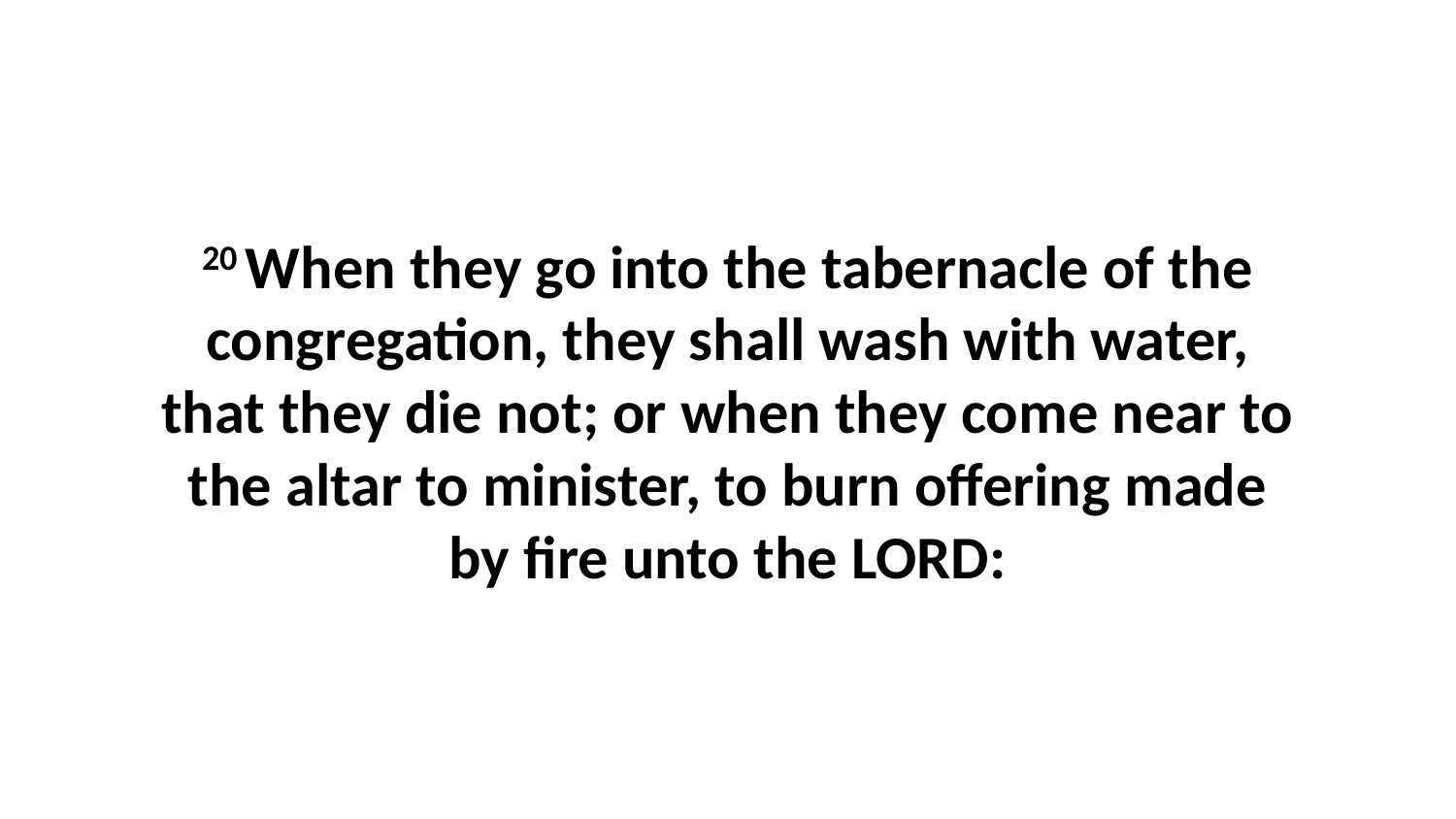

20 When they go into the tabernacle of the congregation, they shall wash with water, that they die not; or when they come near to the altar to minister, to burn offering made by fire unto the LORD: